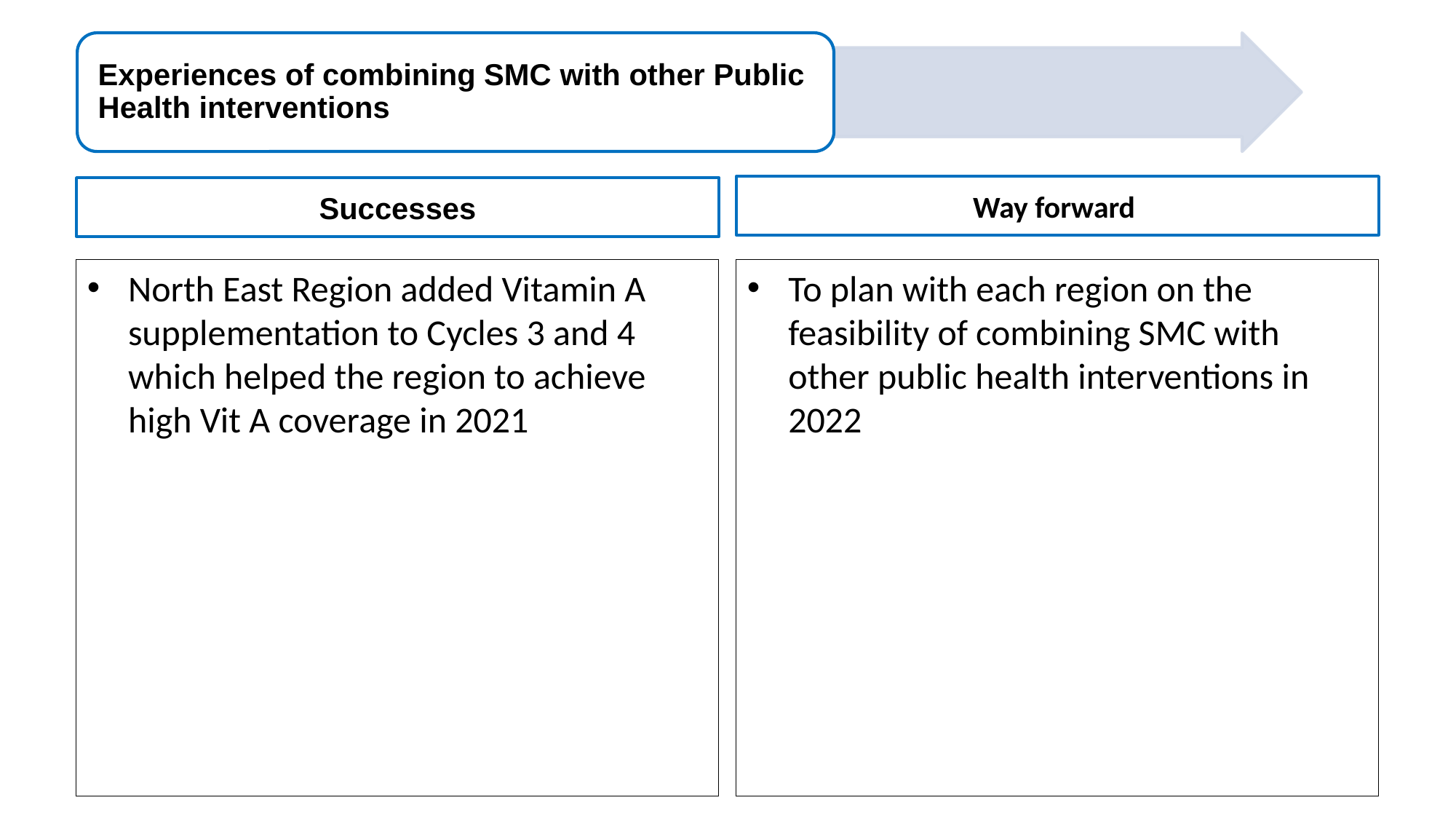

Experiences of combining SMC with other Public Health interventions
Way forward

Successes

North East Region added Vitamin A supplementation to Cycles 3 and 4 which helped the region to achieve high Vit A coverage in 2021
To plan with each region on the feasibility of combining SMC with other public health interventions in 2022